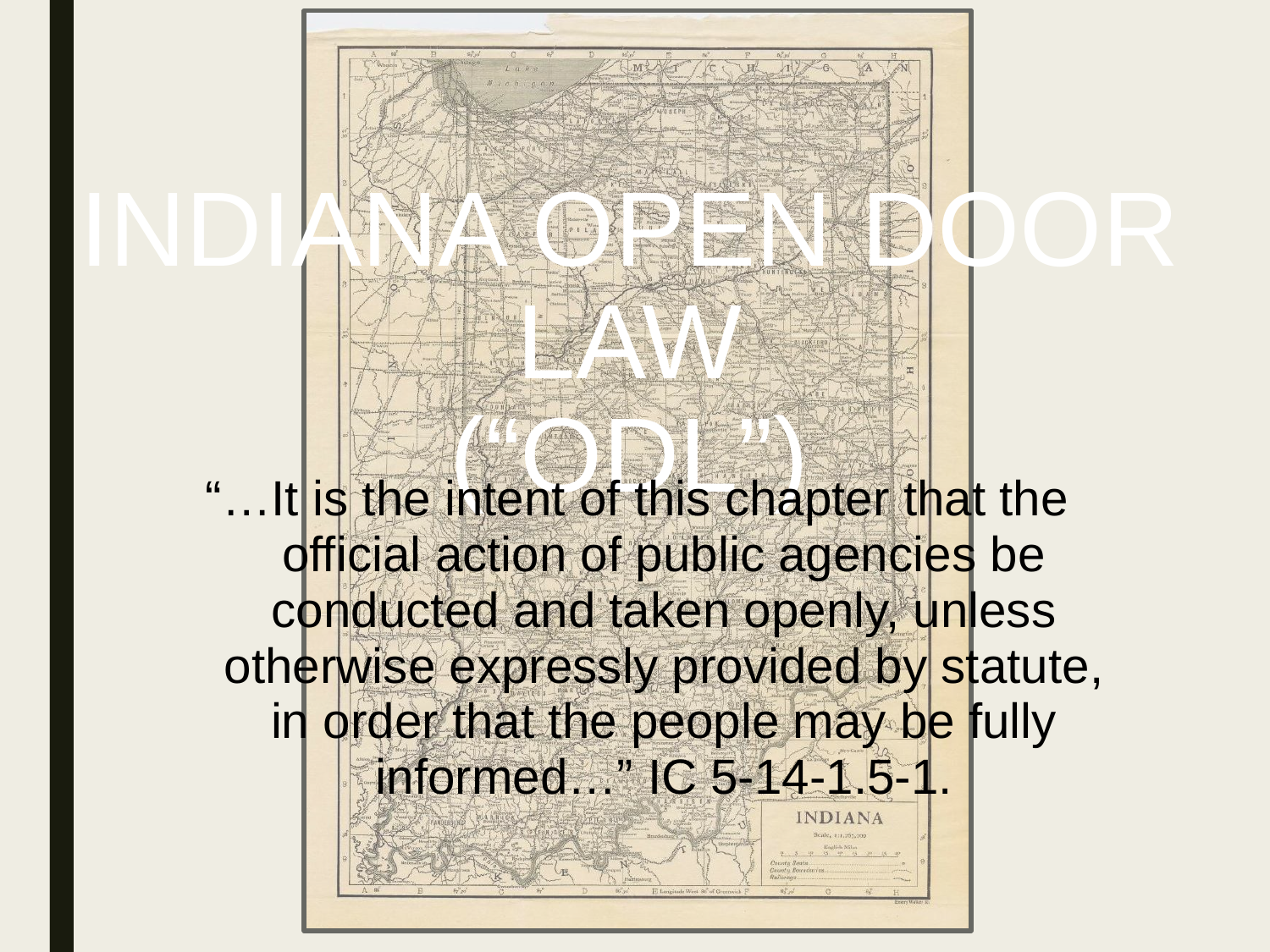

# INDIANA OPEN DOOR LAW (“ODL”)
“…It is the intent of this chapter that the official action of public agencies be conducted and taken openly, unless otherwise expressly provided by statute, in order that the people may be fully informed…” IC 5-14-1.5-1.